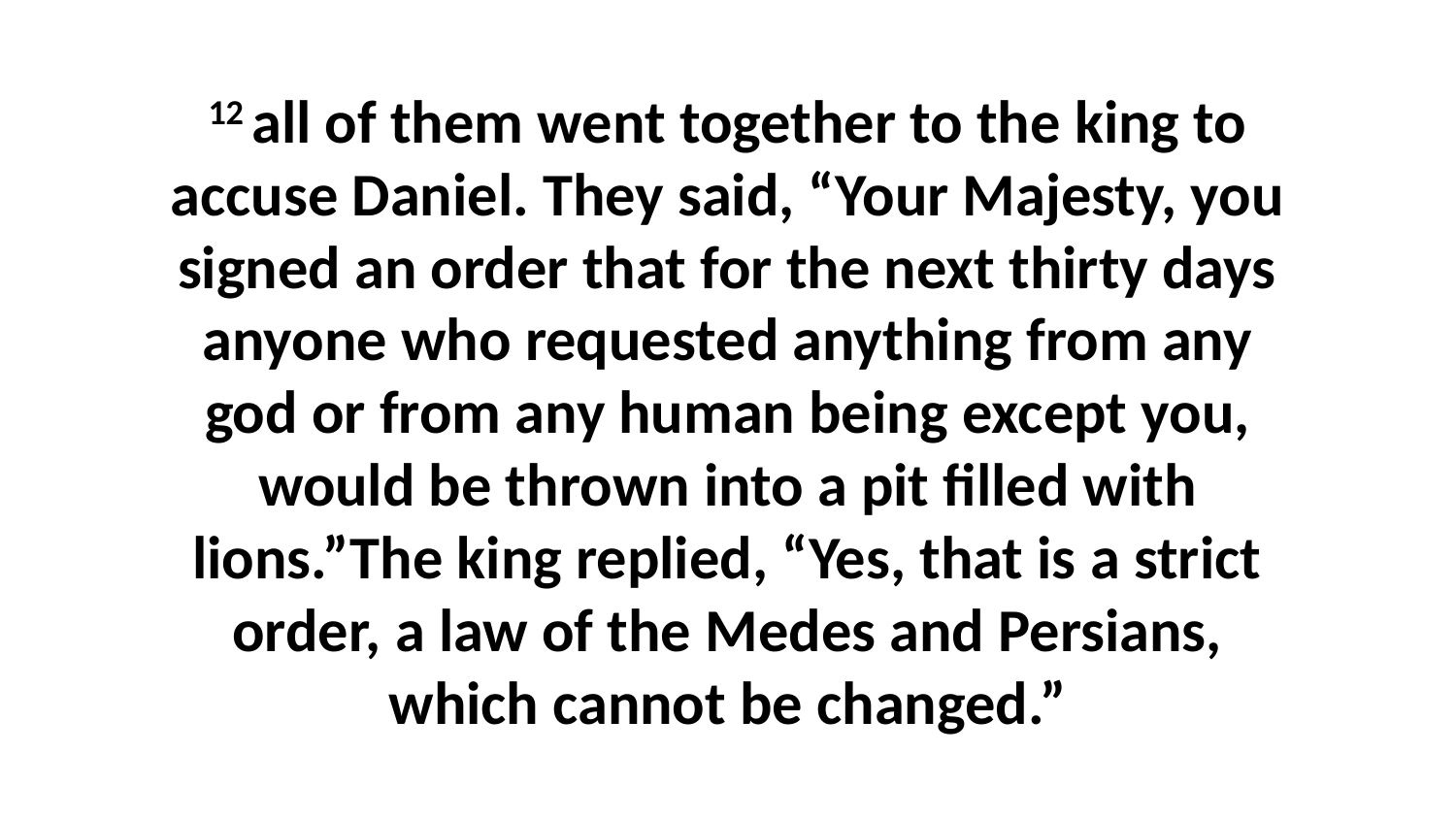

12 all of them went together to the king to accuse Daniel. They said, “Your Majesty, you signed an order that for the next thirty days anyone who requested anything from any god or from any human being except you, would be thrown into a pit filled with lions.”The king replied, “Yes, that is a strict order, a law of the Medes and Persians, which cannot be changed.”